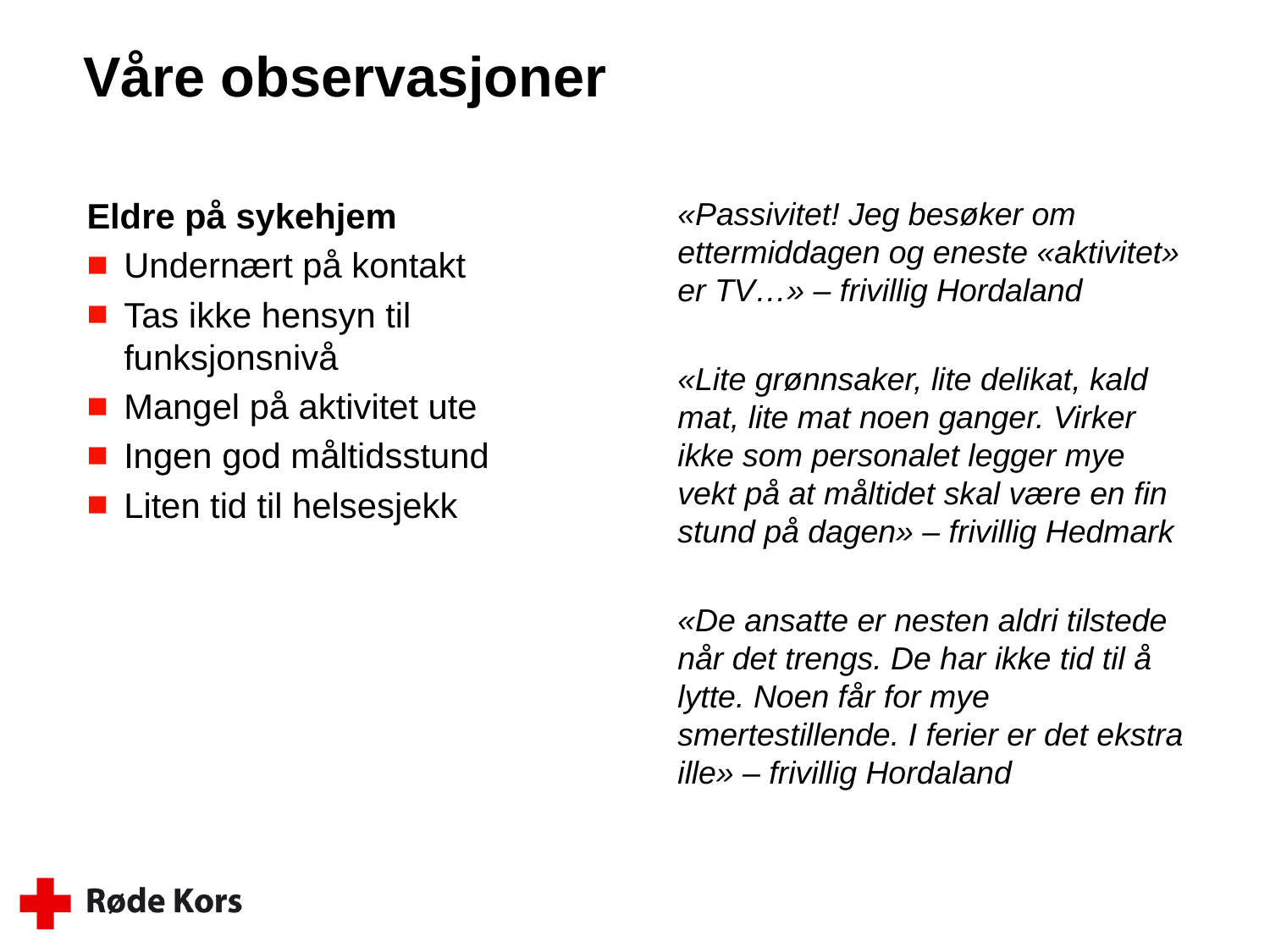

# Våre observasjoner
Eldre på sykehjem
Undernært på kontakt
Tas ikke hensyn til funksjonsnivå
Mangel på aktivitet ute
Ingen god måltidsstund
Liten tid til helsesjekk

«Passivitet! Jeg besøker om ettermiddagen og eneste «aktivitet» er TV…» – frivillig Hordaland

«Lite grønnsaker, lite delikat, kald mat, lite mat noen ganger. Virker ikke som personalet legger mye vekt på at måltidet skal være en fin stund på dagen» – frivillig Hedmark

«De ansatte er nesten aldri tilstede når det trengs. De har ikke tid til å lytte. Noen får for mye smertestillende. I ferier er det ekstra ille» – frivillig Hordaland